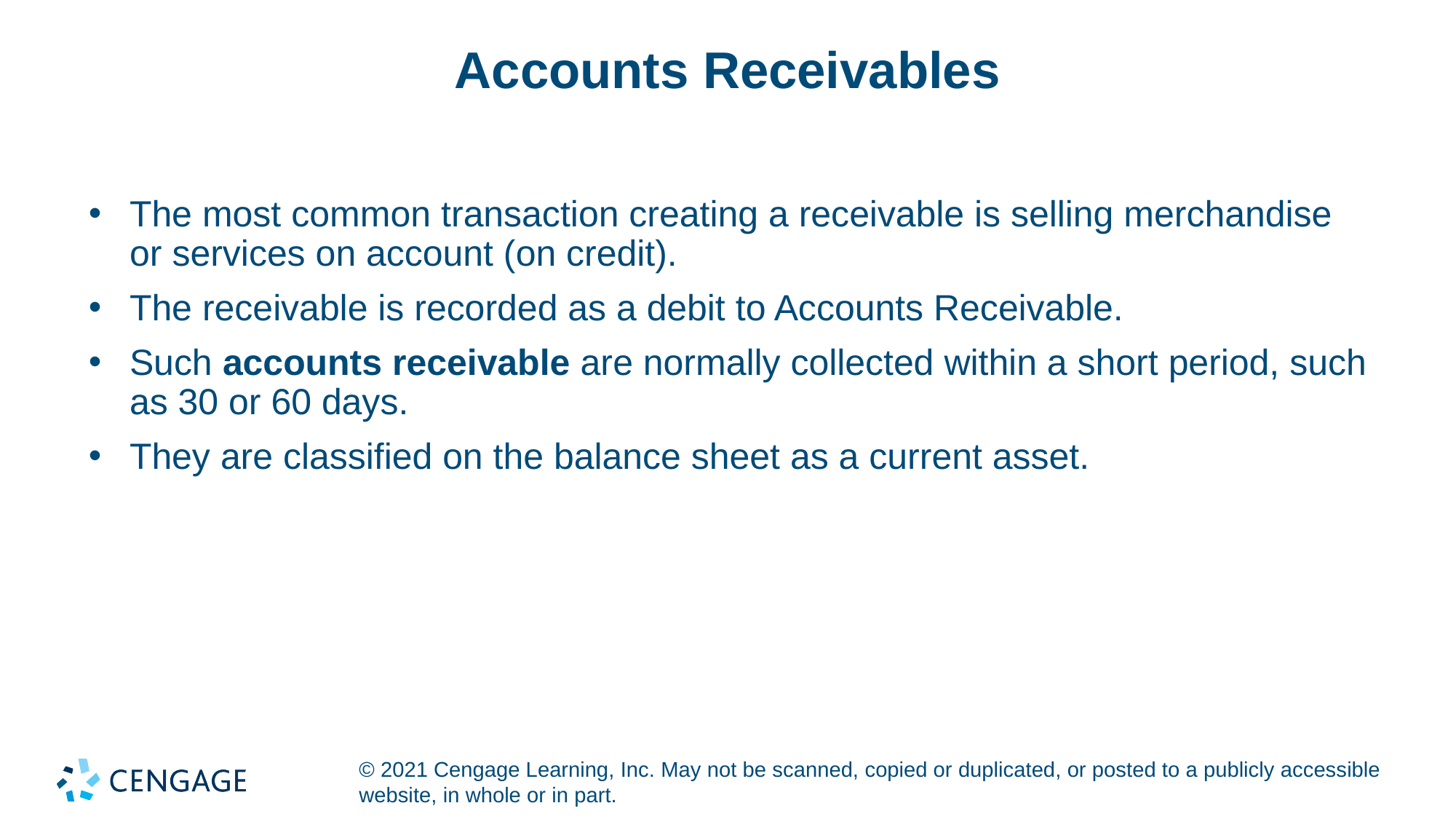

# Accounts Receivables
The most common transaction creating a receivable is selling merchandise or services on account (on credit).
The receivable is recorded as a debit to Accounts Receivable.
Such accounts receivable are normally collected within a short period, such as 30 or 60 days.
They are classified on the balance sheet as a current asset.